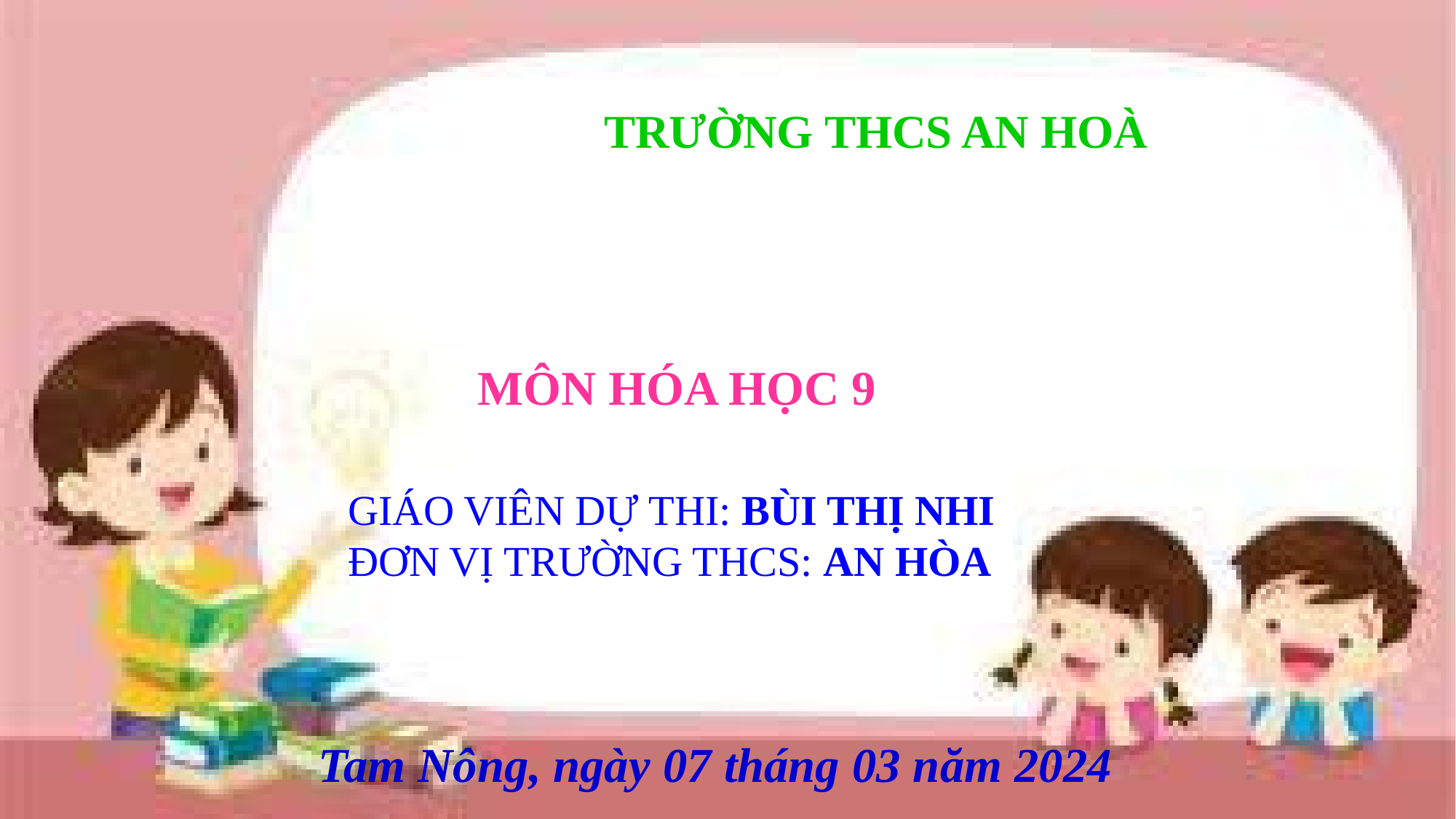

TRƯỜNG THCS AN HOÀ
MÔN HÓA HỌC 9
GIÁO VIÊN DỰ THI: BÙI THỊ NHI
ĐƠN VỊ TRƯỜNG THCS: AN HÒA
Tam Nông, ngày 07 tháng 03 năm 2024